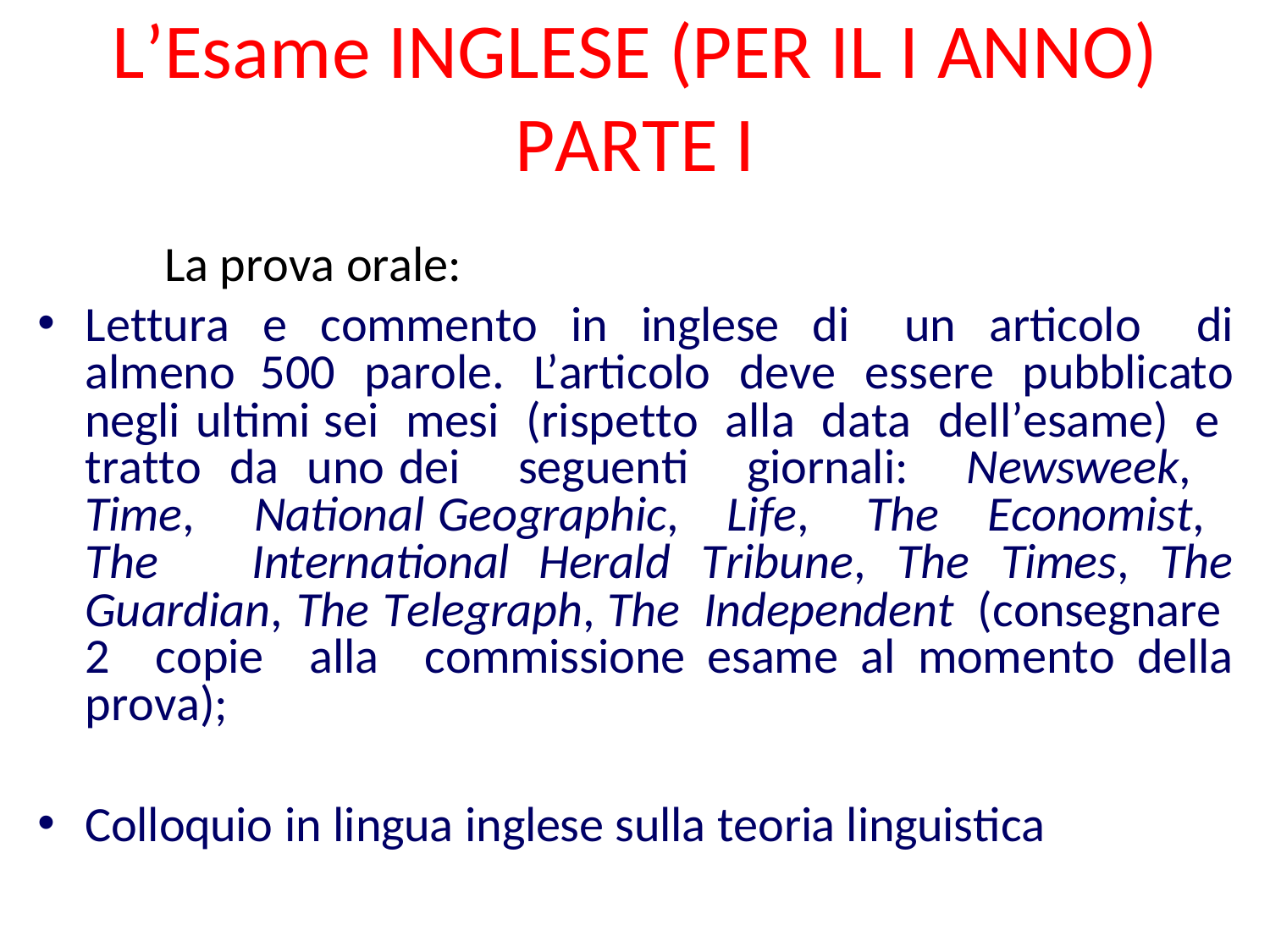

# L’Esame INGLESE (PER IL I ANNO)
PARTE I
La prova orale:
Lettura e commento in inglese di  un articolo  di almeno 500 parole. L’articolo deve essere pubblicato negli ultimi sei  mesi  (rispetto  alla  data  dell’esame)  e  tratto  da  uno dei    seguenti    giornali:    Newsweek,    Time,    National Geographic,   Life,    The   Economist,   The   International Herald Tribune, The Times, The Guardian, The Telegraph, The  Independent  (consegnare  2  copie  alla  commissione esame al momento della prova);

Colloquio in lingua inglese sulla teoria linguistica